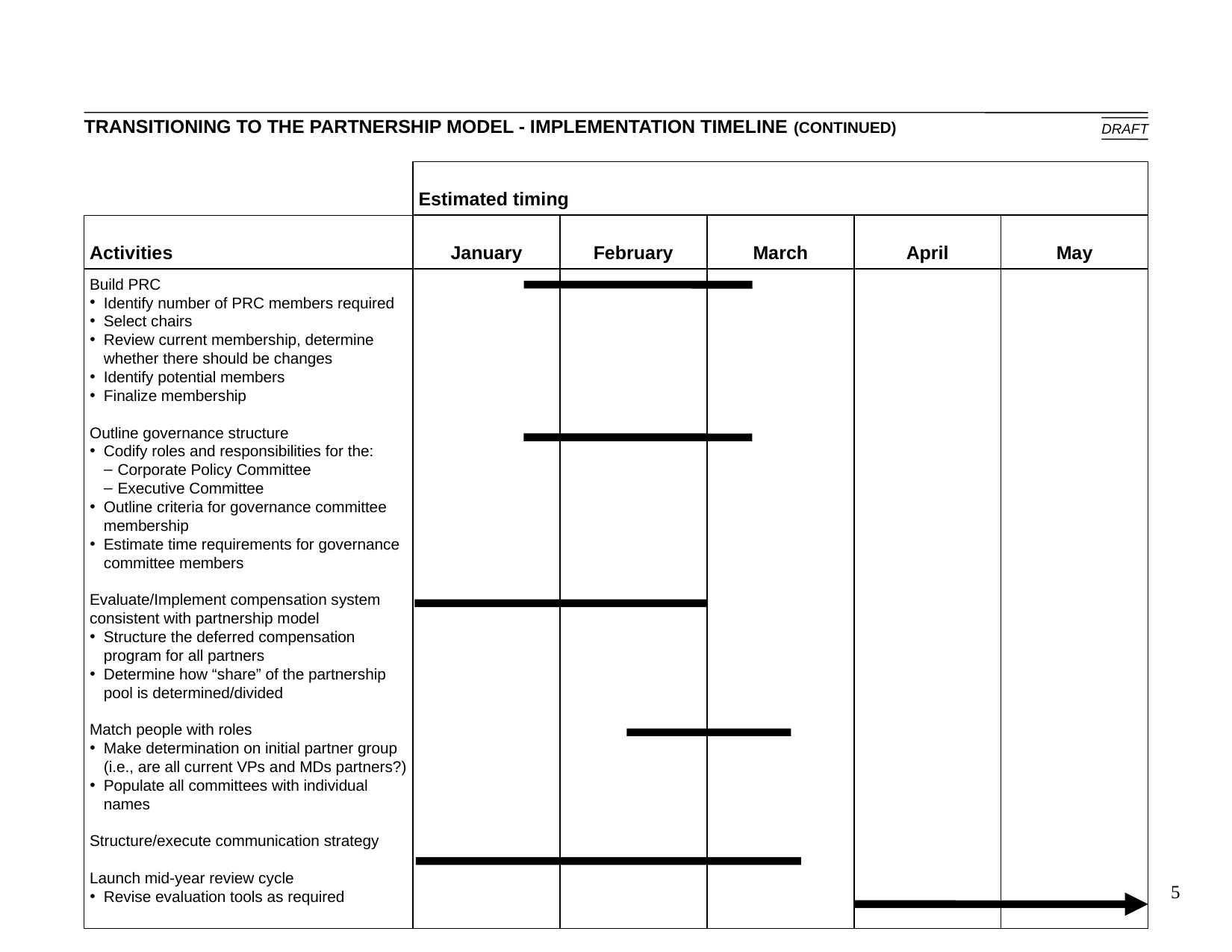

# TRANSITIONING TO THE PARTNERSHIP MODEL - IMPLEMENTATION TIMELINE (CONTINUED)

DRAFT
Estimated timing
Activities
January
February
March
April
May
Build PRC
Identify number of PRC members required
Select chairs
Review current membership, determine whether there should be changes
Identify potential members
Finalize membership

Outline governance structure
Codify roles and responsibilities for the:
Corporate Policy Committee
Executive Committee
Outline criteria for governance committee membership
Estimate time requirements for governance committee members

Evaluate/Implement compensation system consistent with partnership model
Structure the deferred compensation program for all partners
Determine how “share” of the partnership pool is determined/divided

Match people with roles
Make determination on initial partner group (i.e., are all current VPs and MDs partners?)
Populate all committees with individual names

Structure/execute communication strategy

Launch mid-year review cycle
Revise evaluation tools as required

Progress
review

Progress
review

5